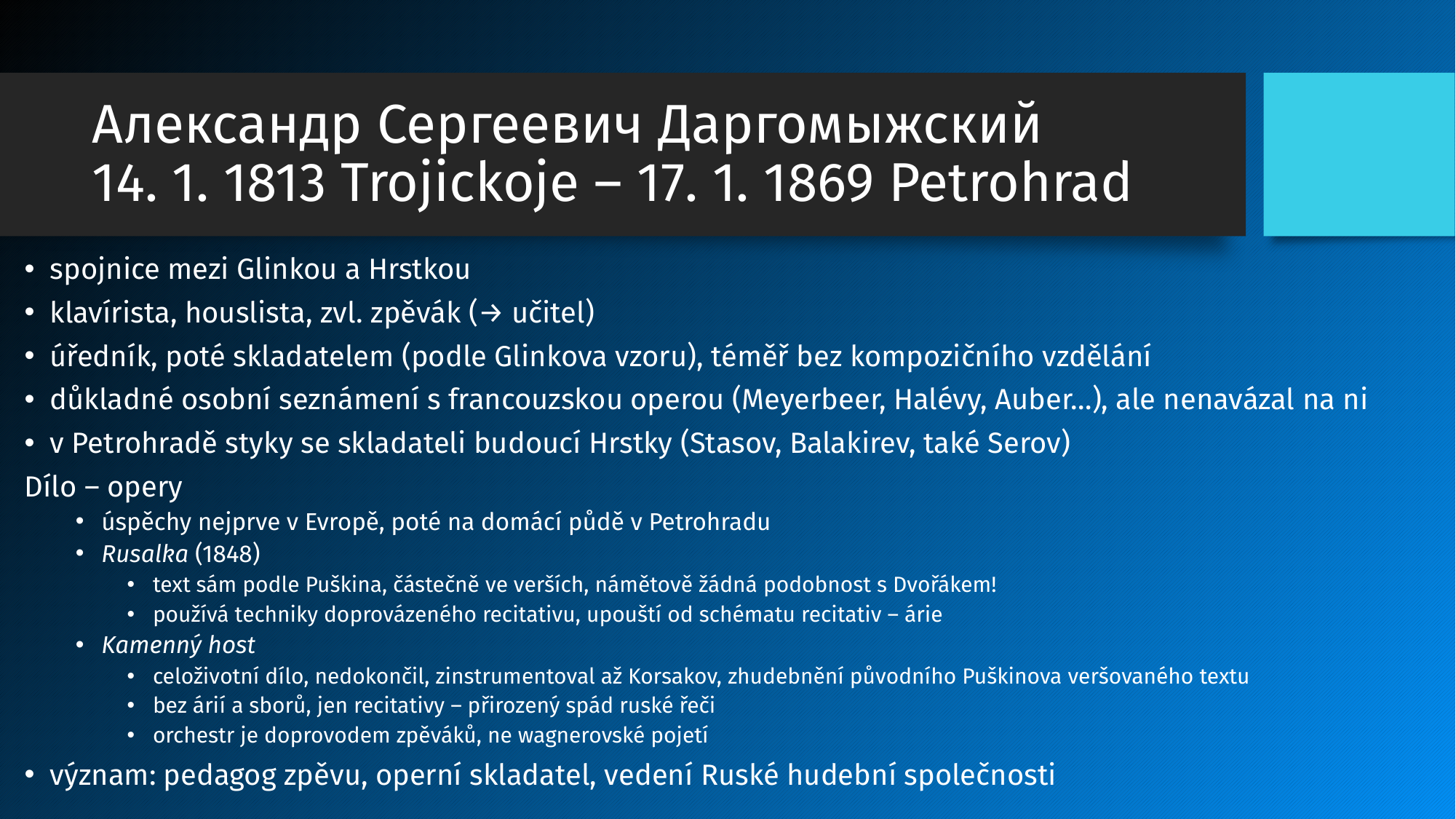

# Александр Сергеевич Даргомыжский 14. 1. 1813 Trojickoje – 17. 1. 1869 Petrohrad
spojnice mezi Glinkou a Hrstkou
klavírista, houslista, zvl. zpěvák (→ učitel)
úředník, poté skladatelem (podle Glinkova vzoru), téměř bez kompozičního vzdělání
důkladné osobní seznámení s francouzskou operou (Meyerbeer, Halévy, Auber…), ale nenavázal na ni
v Petrohradě styky se skladateli budoucí Hrstky (Stasov, Balakirev, také Serov)
Dílo – opery
úspěchy nejprve v Evropě, poté na domácí půdě v Petrohradu
Rusalka (1848)
text sám podle Puškina, částečně ve verších, námětově žádná podobnost s Dvořákem!
používá techniky doprovázeného recitativu, upouští od schématu recitativ – árie
Kamenný host
celoživotní dílo, nedokončil, zinstrumentoval až Korsakov, zhudebnění původního Puškinova veršovaného textu
bez árií a sborů, jen recitativy – přirozený spád ruské řeči
orchestr je doprovodem zpěváků, ne wagnerovské pojetí
význam: pedagog zpěvu, operní skladatel, vedení Ruské hudební společnosti